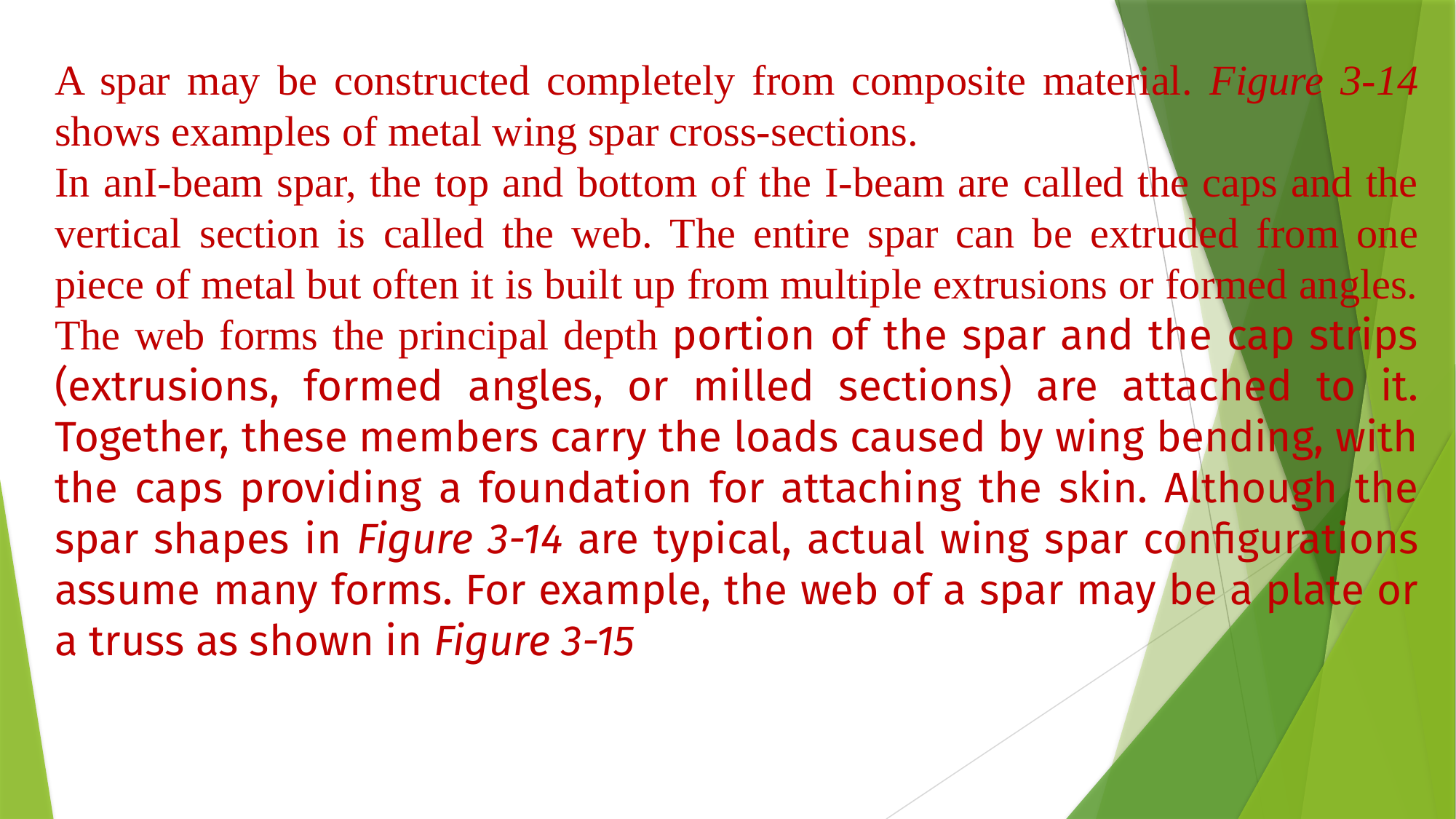

A spar may be constructed completely from composite material. Figure 3-14 shows examples of metal wing spar cross-sections.
In anI-beam spar, the top and bottom of the I-beam are called the caps and the vertical section is called the web. The entire spar can be extruded from one piece of metal but often it is built up from multiple extrusions or formed angles. The web forms the principal depth portion of the spar and the cap strips (extrusions, formed angles, or milled sections) are attached to it. Together, these members carry the loads caused by wing bending, with the caps providing a foundation for attaching the skin. Although the spar shapes in Figure 3-14 are typical, actual wing spar configurations assume many forms. For example, the web of a spar may be a plate or a truss as shown in Figure 3-15